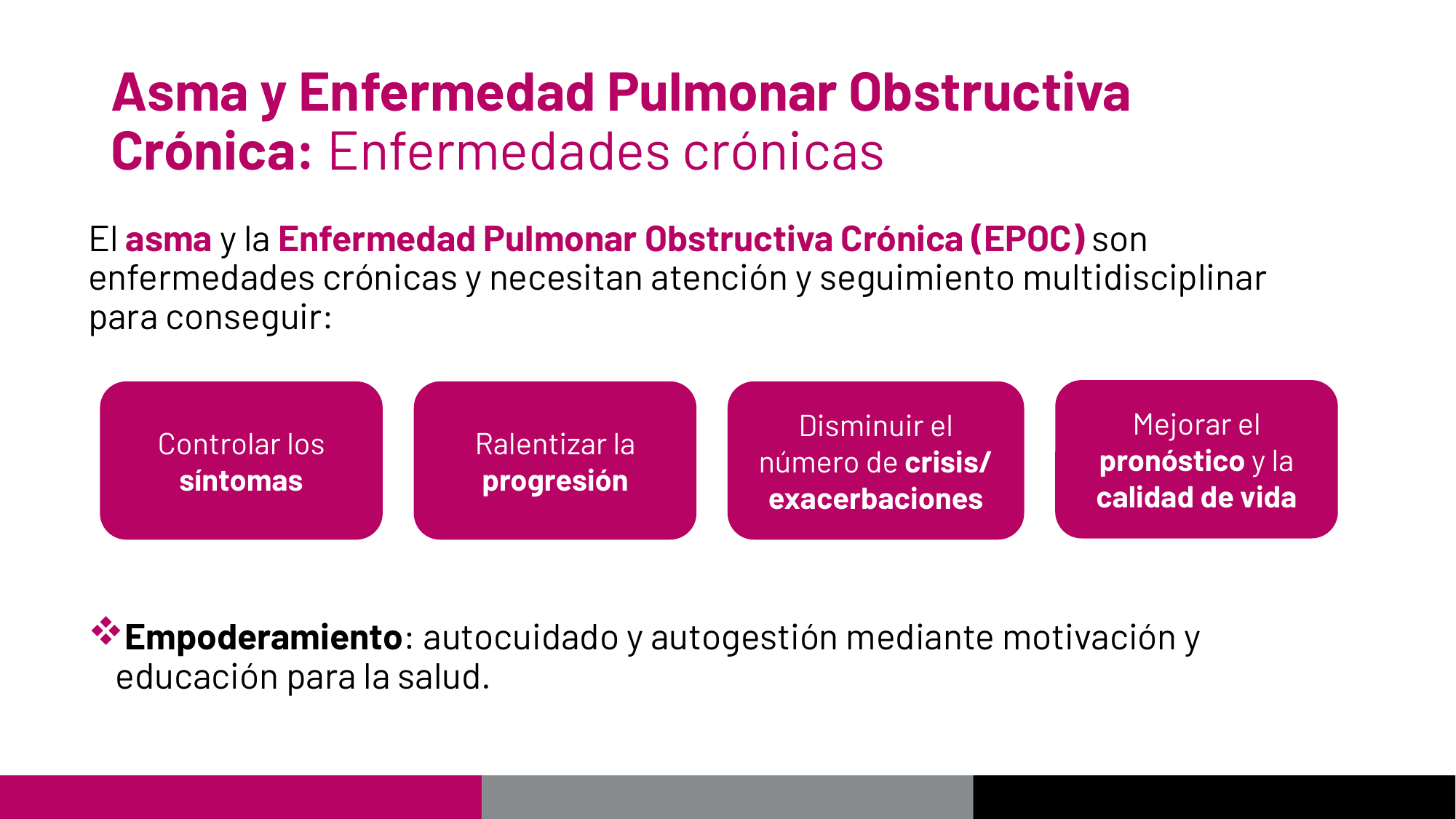

# Asma y Enfermedad Pulmonar Obstructiva Crónica: Enfermedades crónicas
El asma y la Enfermedad Pulmonar Obstructiva Crónica (EPOC) son enfermedades crónicas y necesitan atención y seguimiento multidisciplinar para conseguir:

Empoderamiento: autocuidado y autogestión mediante motivación y educación para la salud.

Mejorar el pronóstico y la calidad de vida
Controlar los síntomas
Disminuir el número de crisis/ exacerbaciones
Ralentizar la progresión